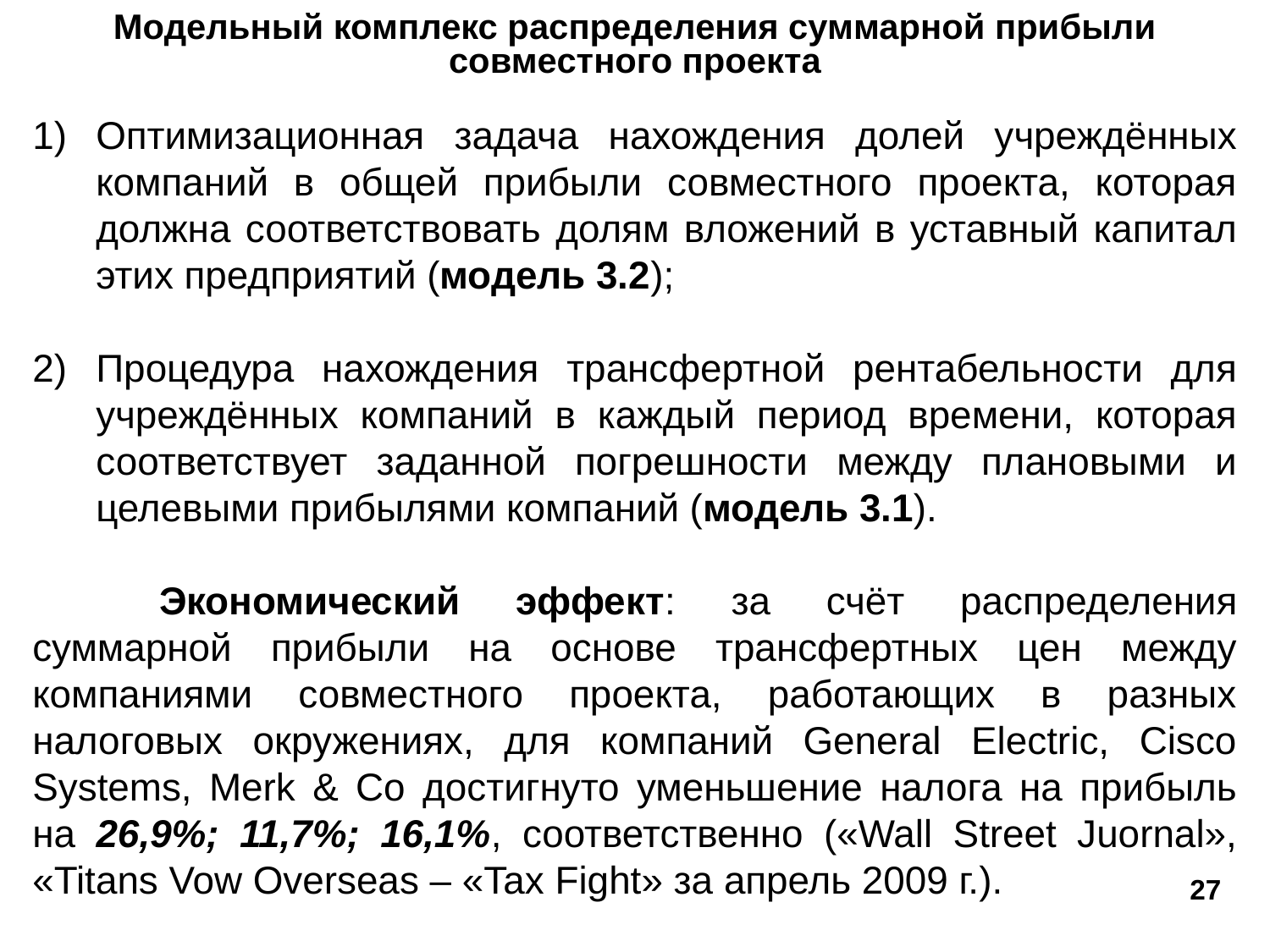

Модельный комплекс распределения суммарной прибыли совместного проекта
Оптимизационная задача нахождения долей учреждённых компаний в общей прибыли совместного проекта, которая должна соответствовать долям вложений в уставный капитал этих предприятий (модель 3.2);

Процедура нахождения трансфертной рентабельности для учреждённых компаний в каждый период времени, которая соответствует заданной погрешности между плановыми и целевыми прибылями компаний (модель 3.1).

	Экономический эффект: за счёт распределения суммарной прибыли на основе трансфертных цен между компаниями совместного проекта, работающих в разных налоговых окружениях, для компаний General Electric, Cisco Systems, Merk & Co достигнуто уменьшение налога на прибыль на 26,9%; 11,7%; 16,1%, соответственно («Wall Street Juornal», «Titans Vow Overseas – «Tax Fight» за апрель 2009 г.).
27